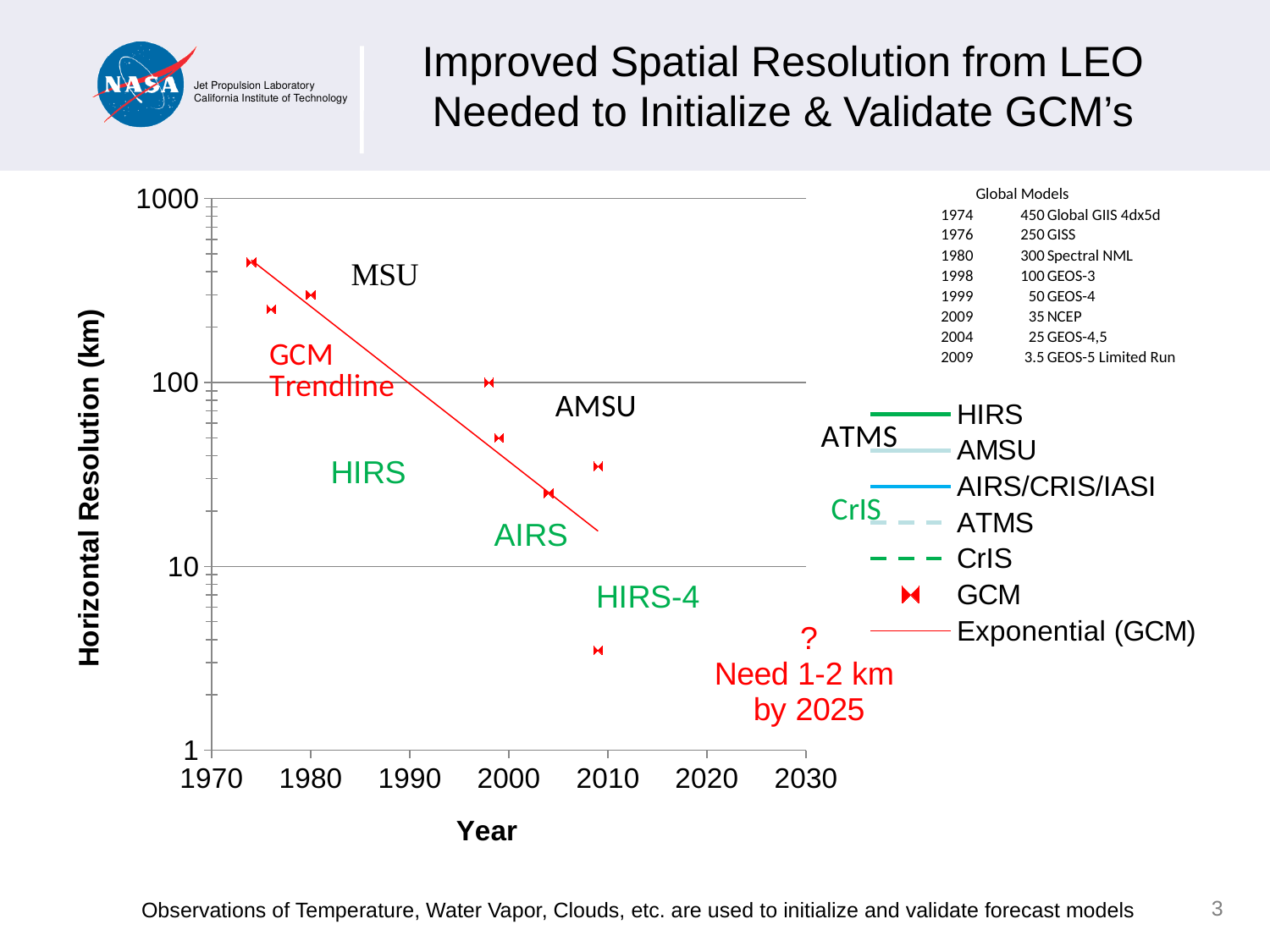

# Improved Spatial Resolution from LEO Needed to Initialize & Validate GCM’s

### Chart

| Category |  |  |  |  |  |  |
|---|---|---|---|---|---|---|
|  | Global Models |  |  |
| --- | --- | --- | --- |
| 1974 | 450 | Global GIIS 4dx5d |  |
| 1976 | 250 | GISS |  |
| 1980 | 300 | Spectral NML |  |
| 1998 | 100 | GEOS-3 |  |
| 1999 | 50 | GEOS-4 |  |
| 2009 | 35 | NCEP |  |
| 2004 | 25 | GEOS-4,5 |  |
| 2009 | 3.5 | GEOS-5 Limited Run |  |
Observations of Temperature, Water Vapor, Clouds, etc. are used to initialize and validate forecast models